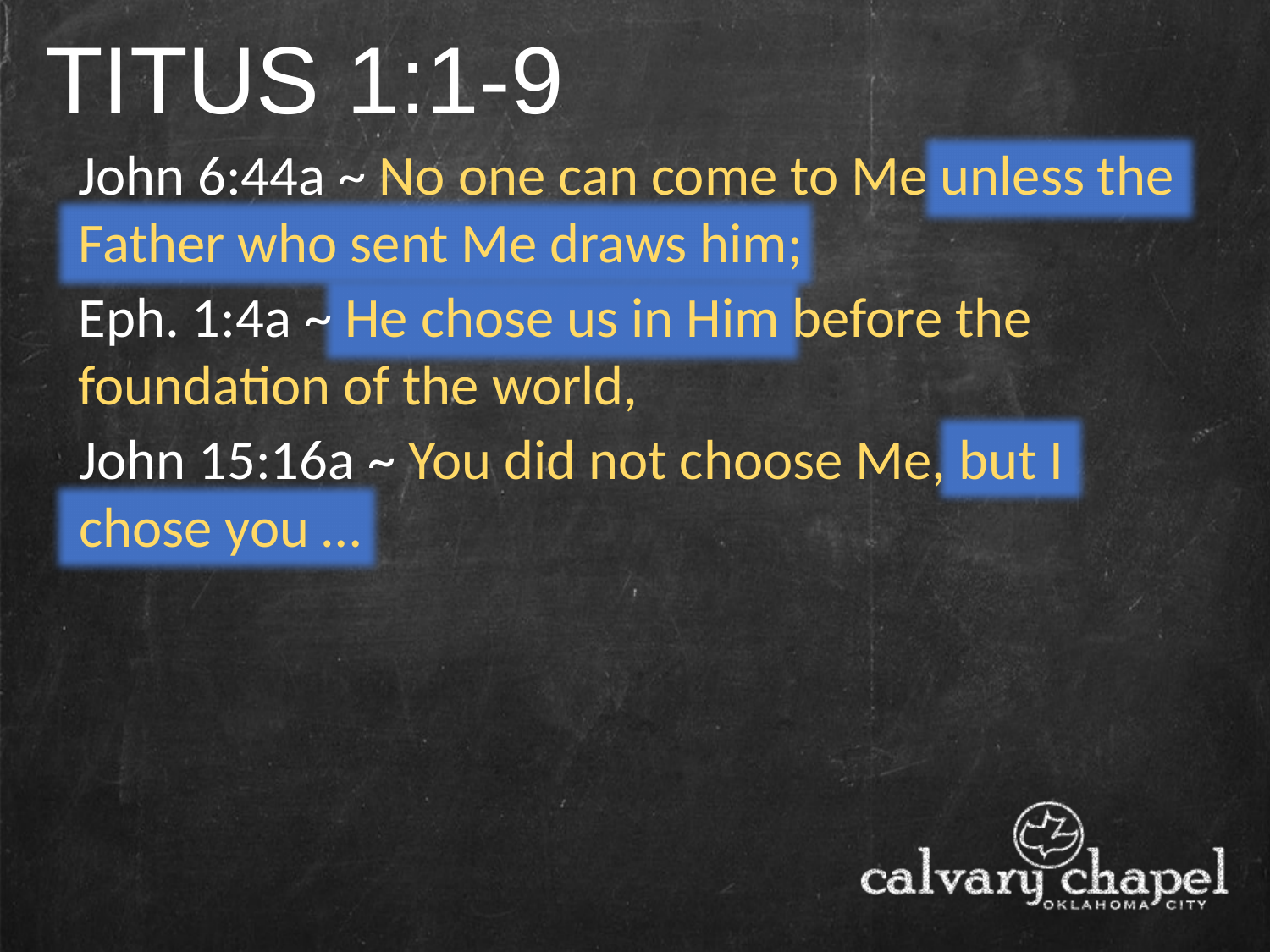

TITUS 1:1-9
John 6:44a ~ No one can come to Me unless the Father who sent Me draws him;

Eph. 1:4a ~ He chose us in Him before the foundation of the world,

John 15:16a ~ You did not choose Me, but I chose you …